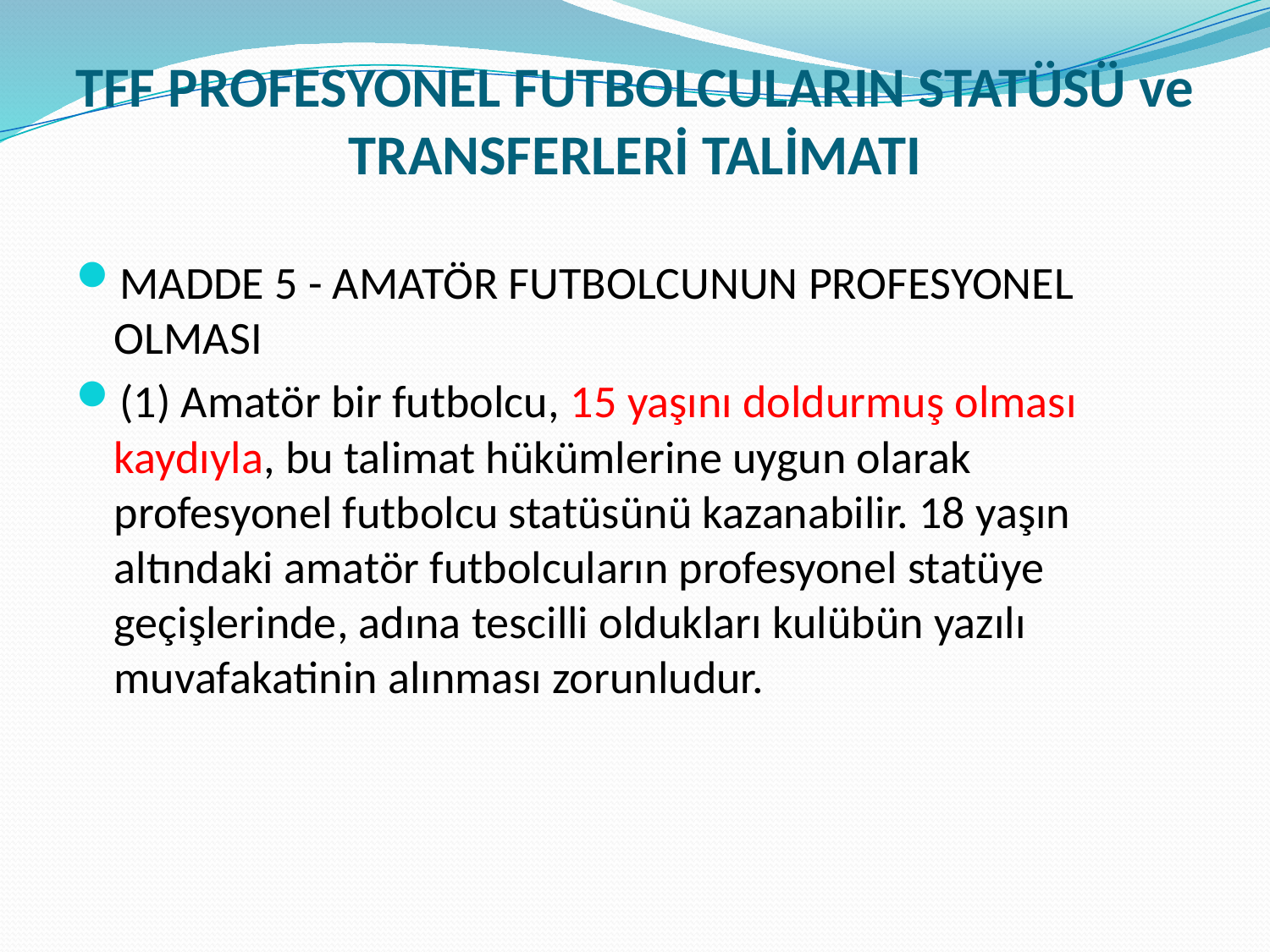

# TFF PROFESYONEL FUTBOLCULARIN STATÜSÜ ve TRANSFERLERİ TALİMATI
MADDE 5 - AMATÖR FUTBOLCUNUN PROFESYONEL OLMASI
(1) Amatör bir futbolcu, 15 yaşını doldurmuş olması kaydıyla, bu talimat hükümlerine uygun olarak profesyonel futbolcu statüsünü kazanabilir. 18 yaşın altındaki amatör futbolcuların profesyonel statüye geçişlerinde, adına tescilli oldukları kulübün yazılı muvafakatinin alınması zorunludur.